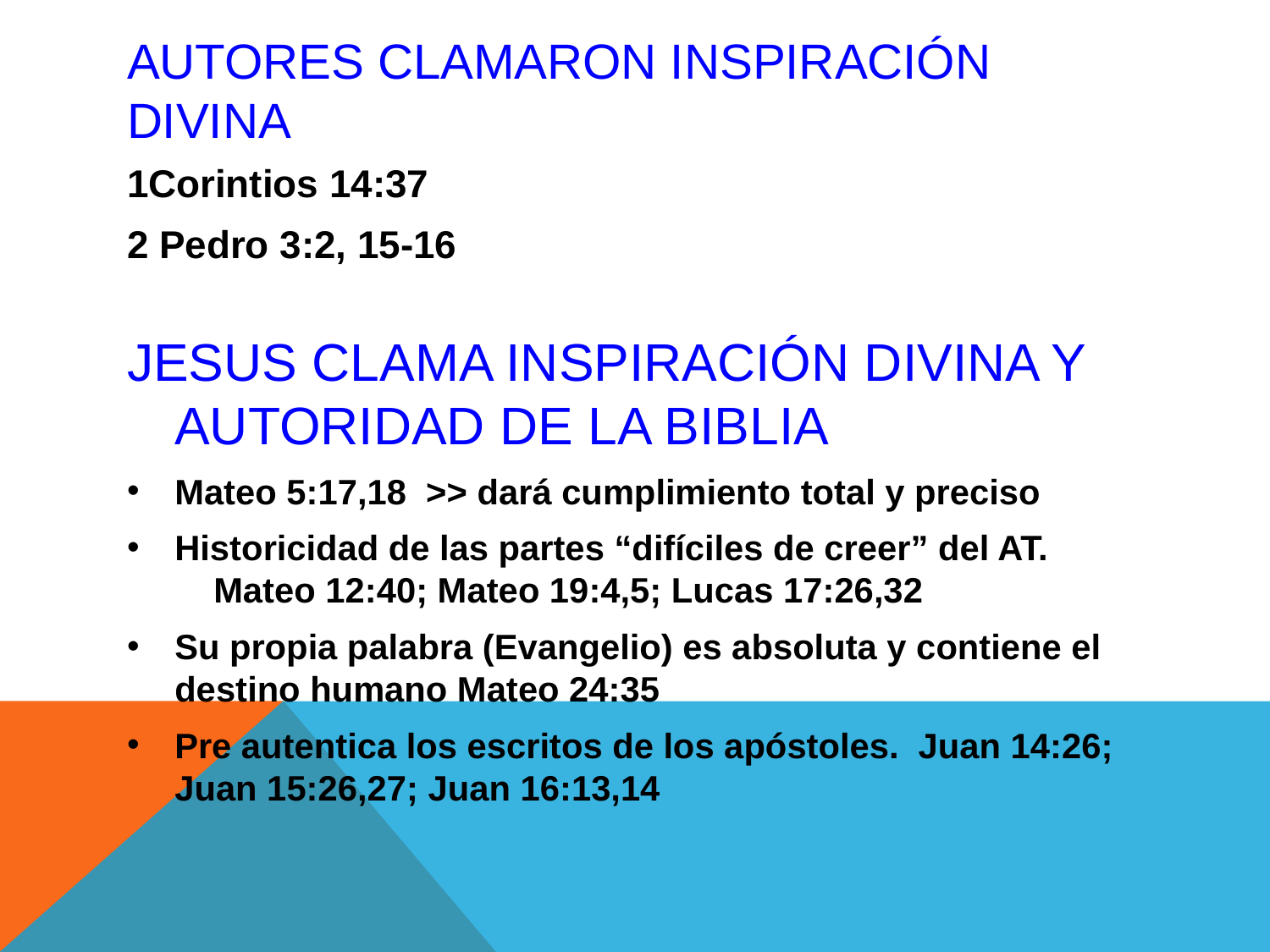

# Autores clamaron inspiración divina
1Corintios 14:37
2 Pedro 3:2, 15-16

JESUS CLAMA INSPIRACIÓN DIVINA Y AUTORIDAD DE LA BIBLIA
Mateo 5:17,18  >> dará cumplimiento total y preciso
Historicidad de las partes “difíciles de creer” del AT.                 Mateo 12:40; Mateo 19:4,5; Lucas 17:26,32
Su propia palabra (Evangelio) es absoluta y contiene el destino humano Mateo 24:35
Pre autentica los escritos de los apóstoles.  Juan 14:26; Juan 15:26,27; Juan 16:13,14